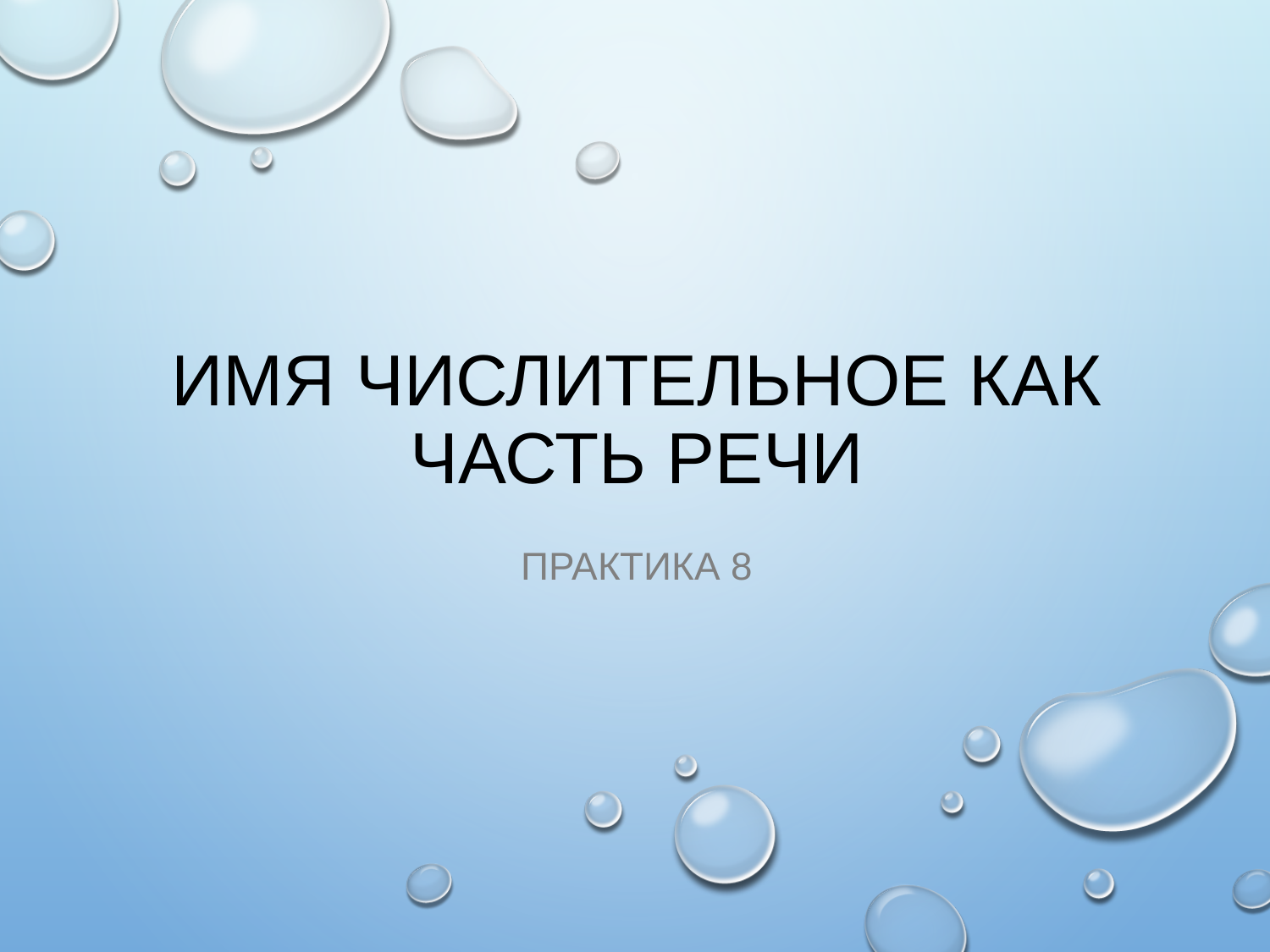

# Имя числительное как часть речи
Практика 8